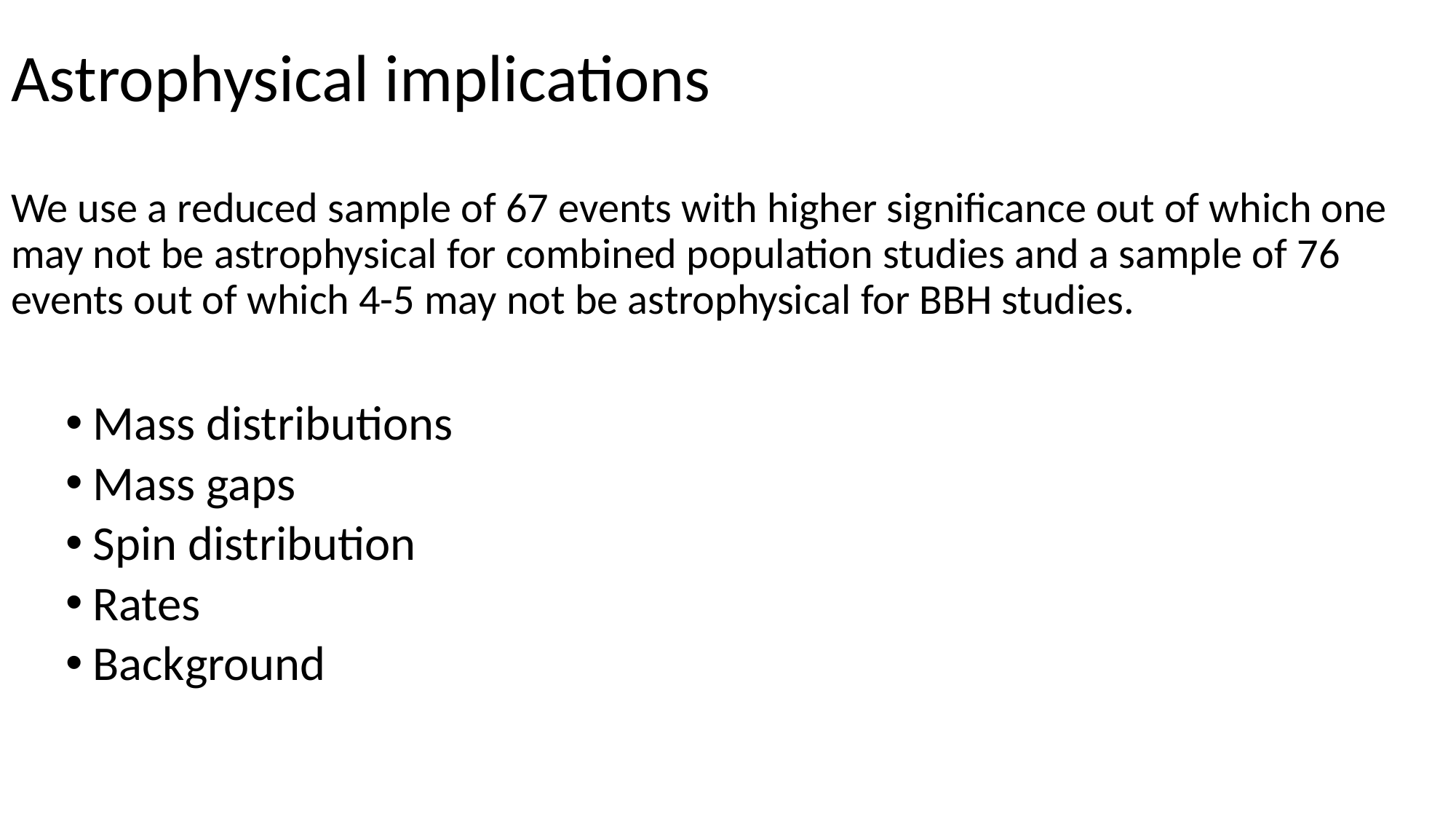

# Astrophysical implications
We use a reduced sample of 67 events with higher significance out of which one may not be astrophysical for combined population studies and a sample of 76 events out of which 4-5 may not be astrophysical for BBH studies.

Mass distributions
Mass gaps
Spin distribution
Rates
Background